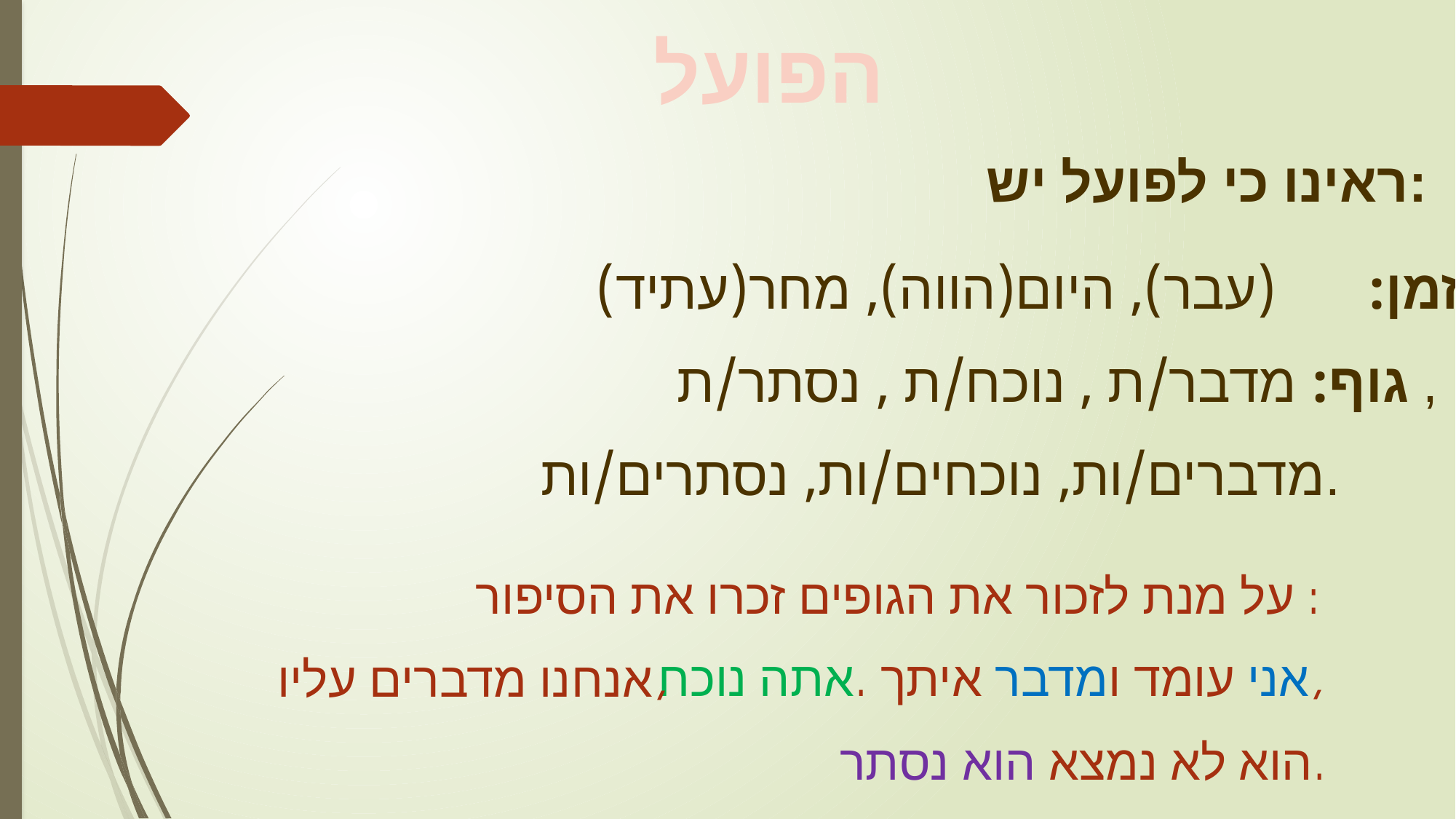

הפועל
ראינו כי לפועל יש:
זמן: (עבר), היום(הווה), מחר(עתיד).
גוף: מדבר/ת , נוכח/ת , נסתר/ת ,
מדברים/ות, נוכחים/ות, נסתרים/ות.
על מנת לזכור את הגופים זכרו את הסיפור :
אתה נוכח.
אני עומד ומדבר איתך,
אנחנו מדברים עליו,
הוא לא נמצא הוא נסתר.